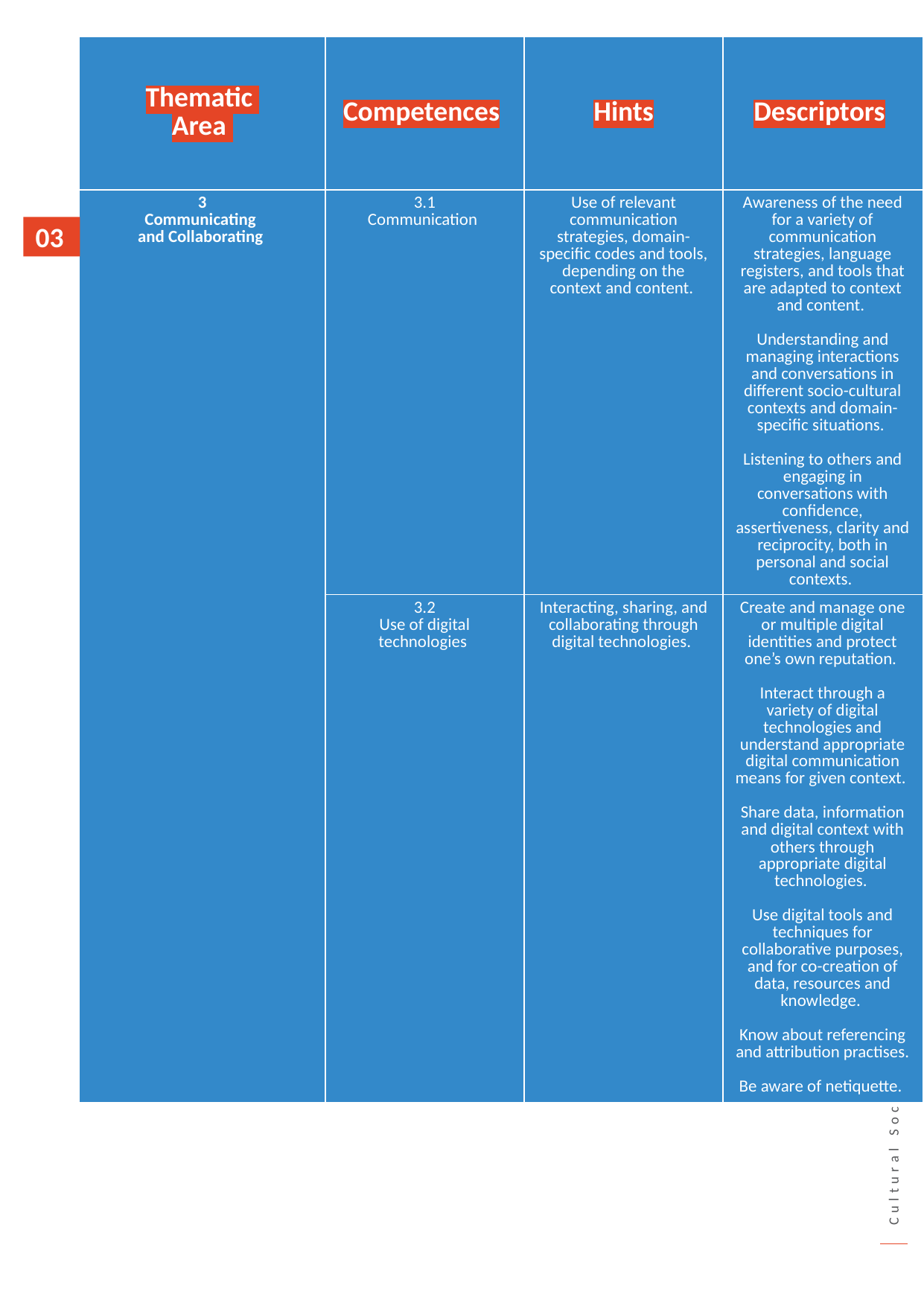

| Thematic Area | Competences | Hints | Descriptors |
| --- | --- | --- | --- |
| 3 Communicating and Collaborating | 3.1 Communication | Use of relevant communication strategies, domain-specific codes and tools, depending on the context and content. | Awareness of the need for a variety of communication strategies, language registers, and tools that are adapted to context and content.   Understanding and managing interactions and conversations in different socio-cultural contexts and domain-specific situations.   Listening to others and engaging in conversations with confidence, assertiveness, clarity and reciprocity, both in personal and social contexts. |
|  | 3.2 Use of digital technologies | Interacting, sharing, and collaborating through digital technologies. | Create and manage one or multiple digital identities and protect one’s own reputation.   Interact through a variety of digital technologies and understand appropriate digital communication means for given context.   Share data, information and digital context with others through appropriate digital technologies.   Use digital tools and techniques for collaborative purposes, and for co-creation of data, resources and knowledge.   Know about referencing and attribution practises.   Be aware of netiquette. |
03